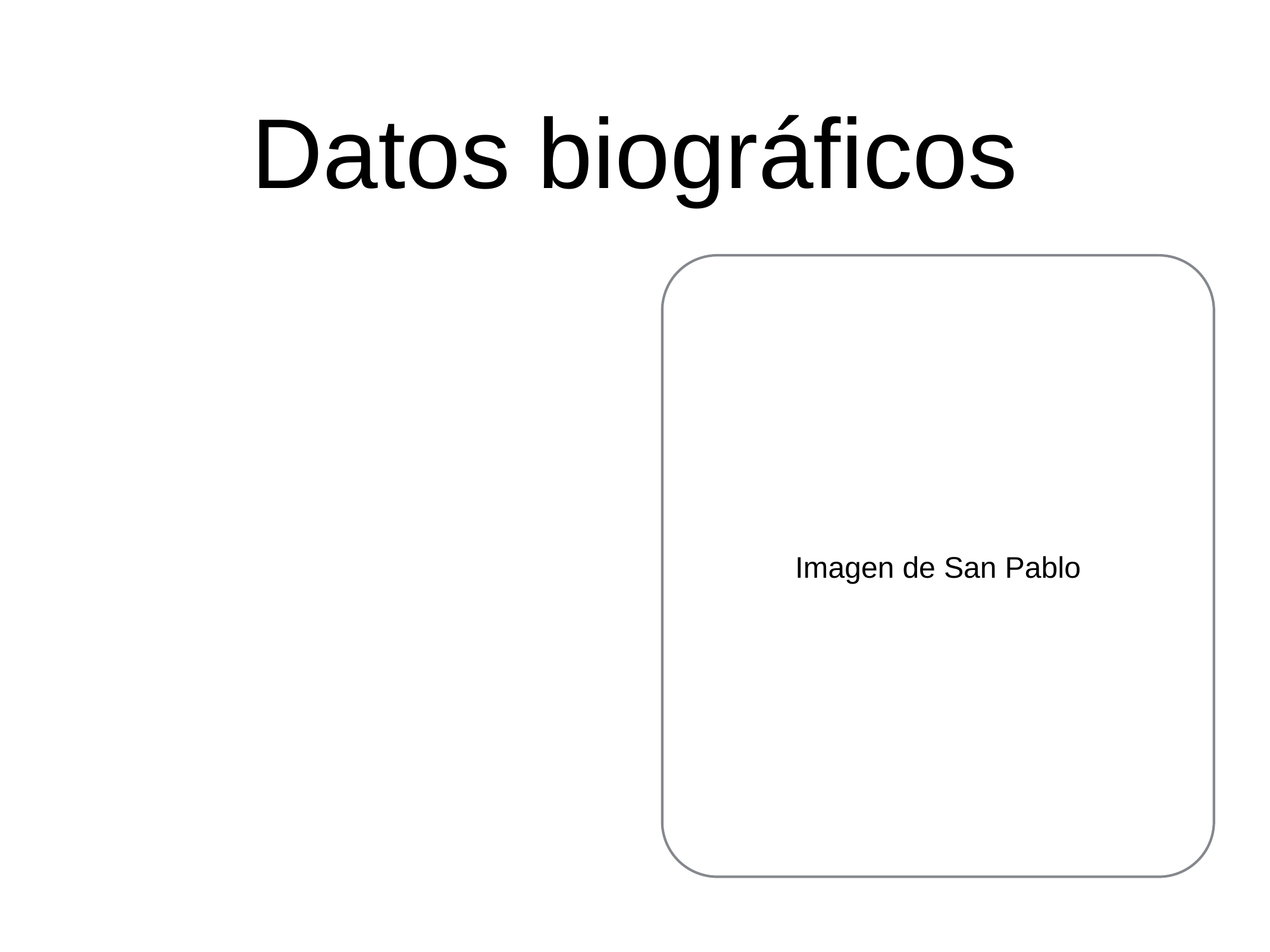

# Datos biográficos

Imagen de San Pablo